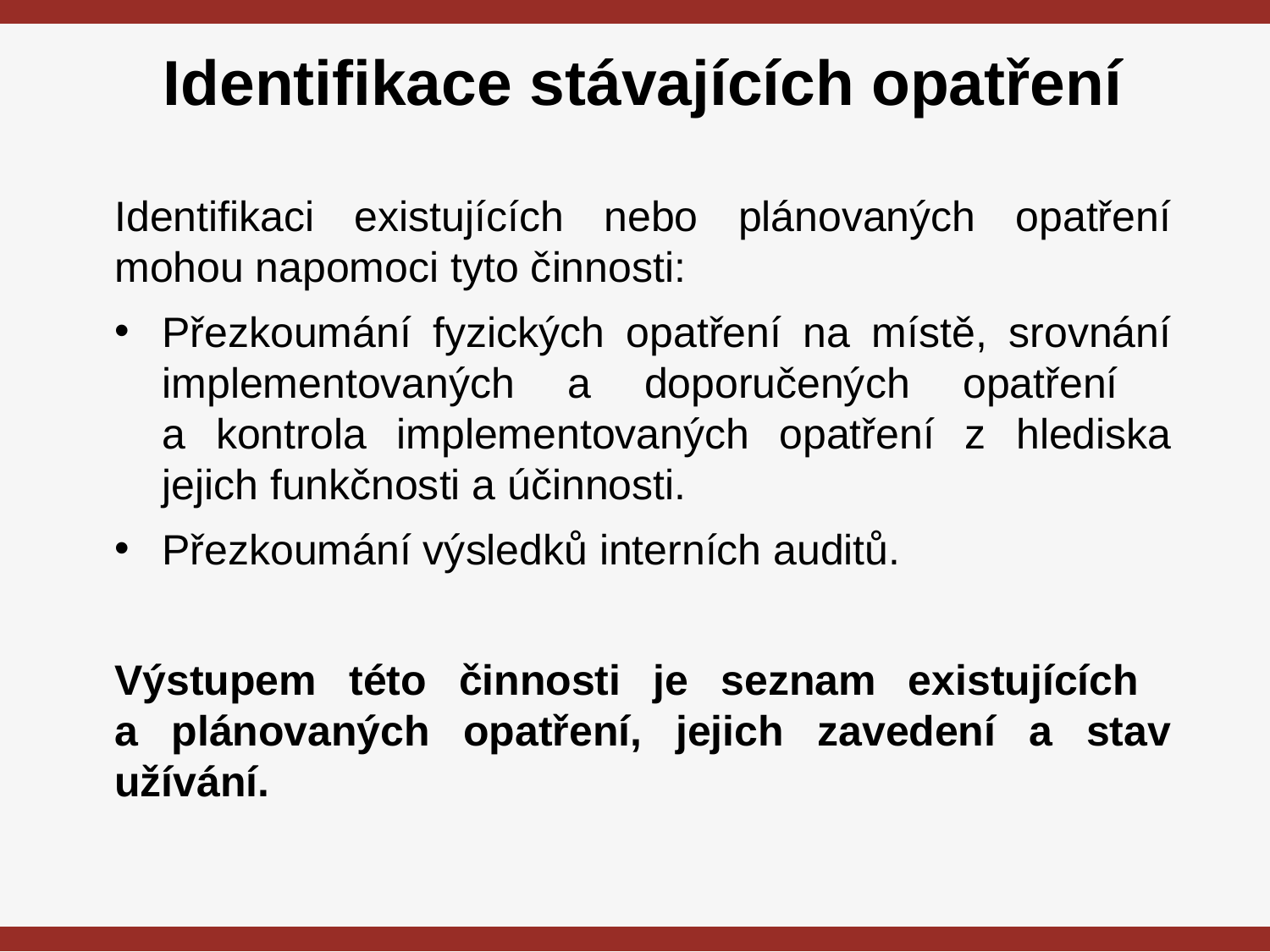

# Identifikace stávajících opatření
Identifikaci existujících nebo plánovaných opatření mohou napomoci tyto činnosti:
Přezkoumání fyzických opatření na místě, srovnání implementovaných a doporučených opatření
a kontrola implementovaných opatření z hlediska jejich funkčnosti a účinnosti.
Přezkoumání výsledků interních auditů.

Výstupem této činnosti je seznam existujících
a plánovaných opatření, jejich zavedení a stav užívání.